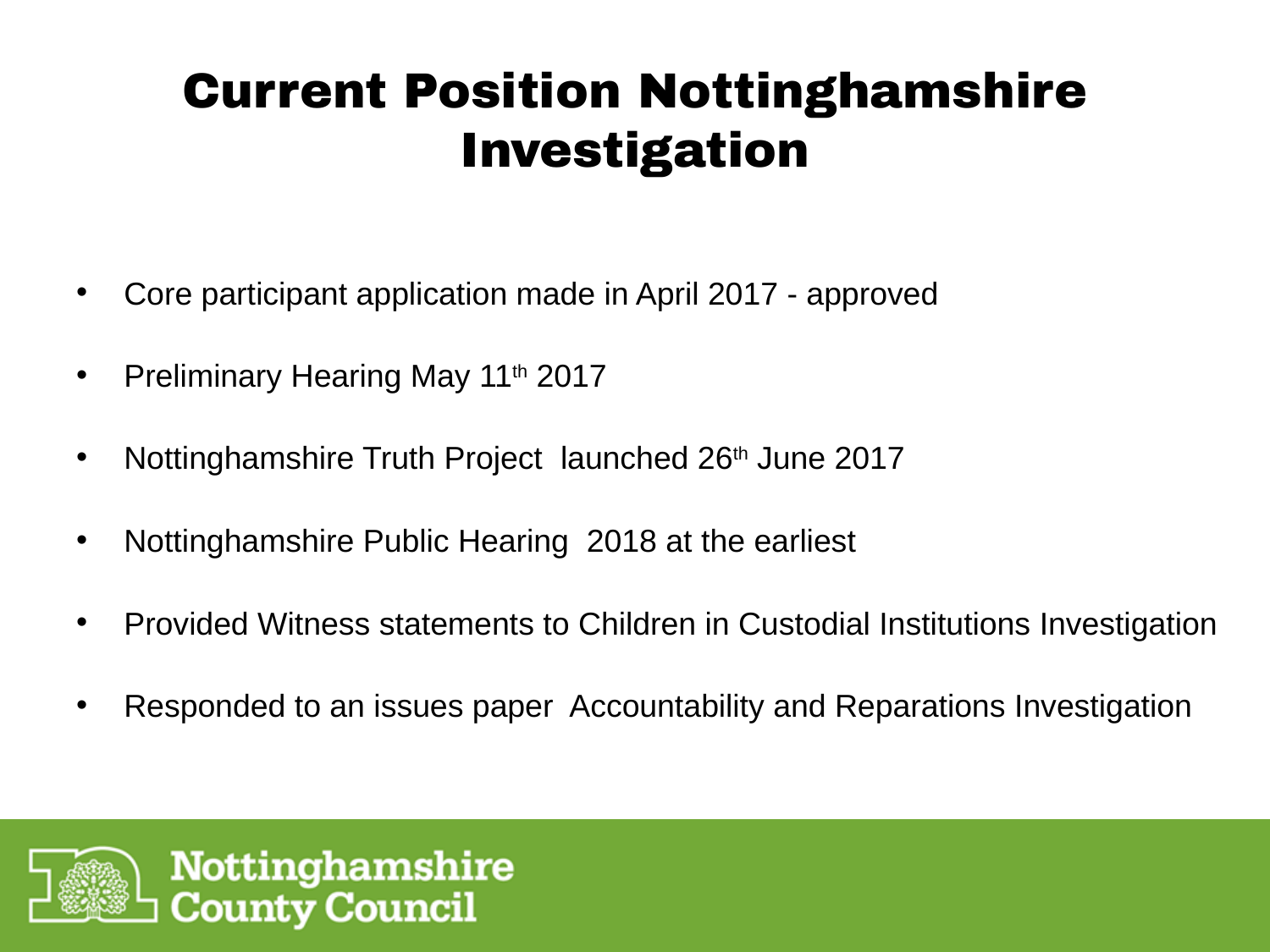

# Current Position Nottinghamshire Investigation

Core participant application made in April 2017 - approved
Preliminary Hearing May 11th 2017
Nottinghamshire Truth Project  launched 26th June 2017
Nottinghamshire Public Hearing  2018 at the earliest
Provided Witness statements to Children in Custodial Institutions Investigation
Responded to an issues paper  Accountability and Reparations Investigation